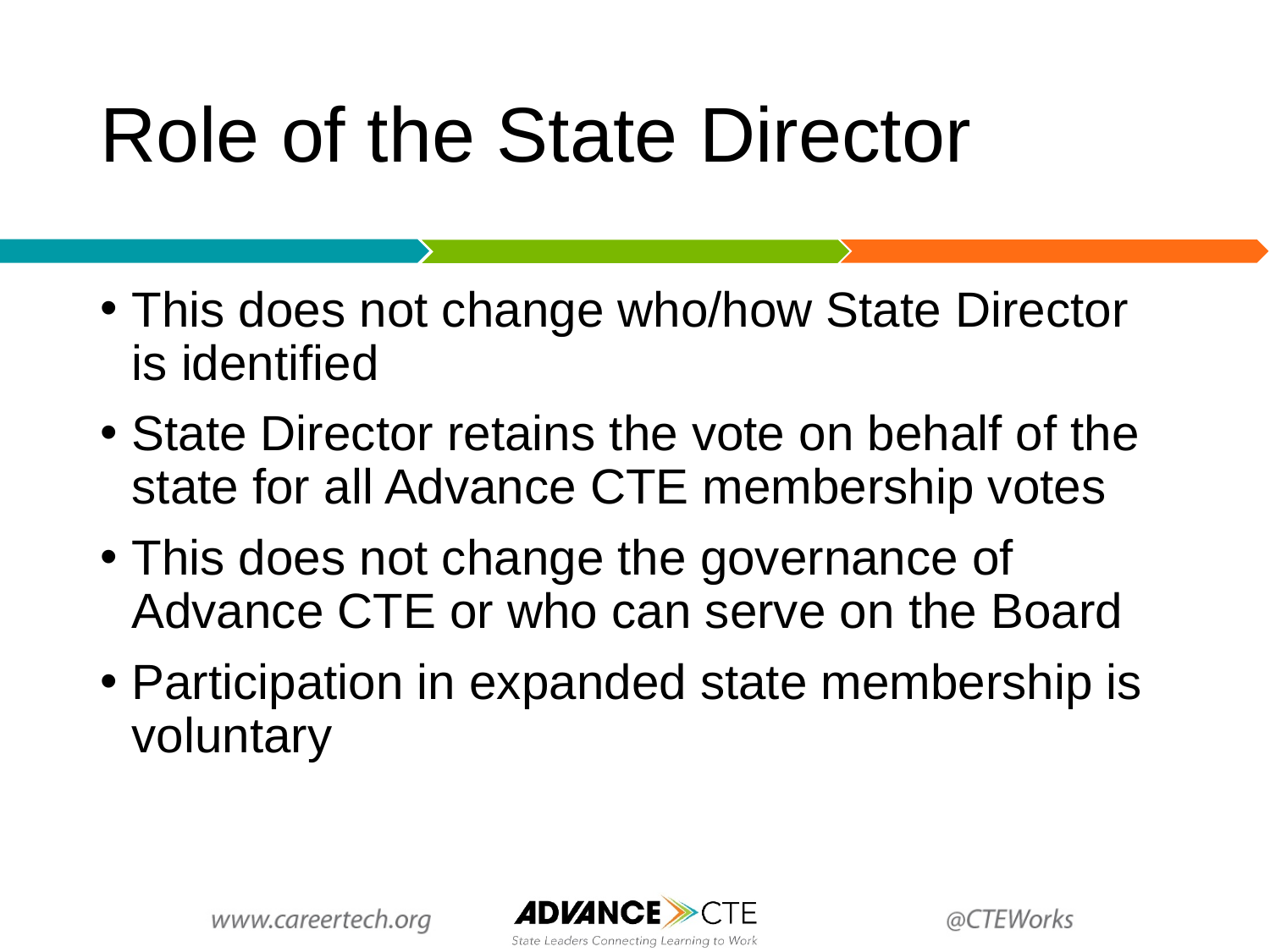

# Role of the State Director
This does not change who/how State Director is identified
State Director retains the vote on behalf of the state for all Advance CTE membership votes
This does not change the governance of Advance CTE or who can serve on the Board
Participation in expanded state membership is voluntary